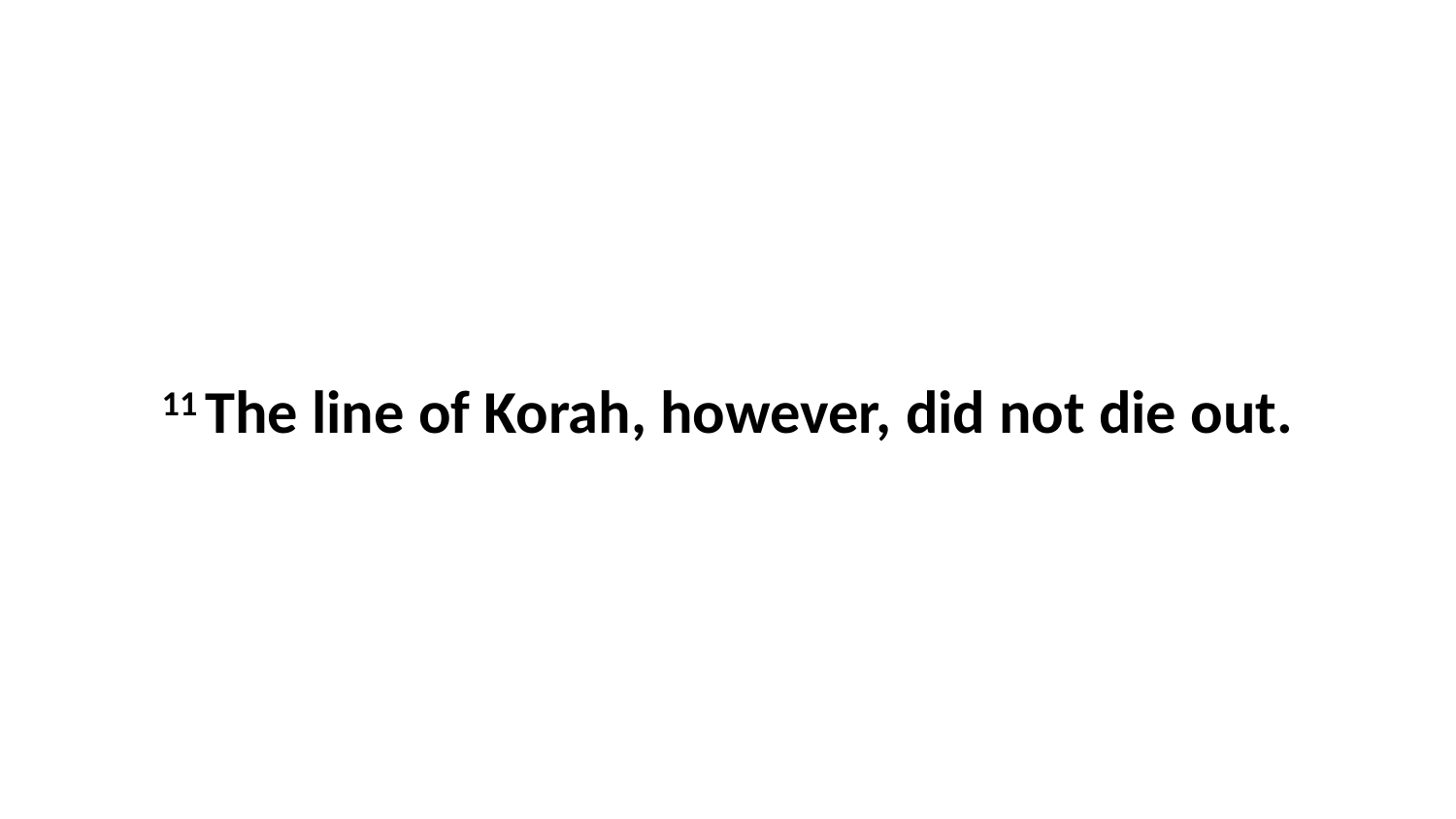

11 The line of Korah, however, did not die out.